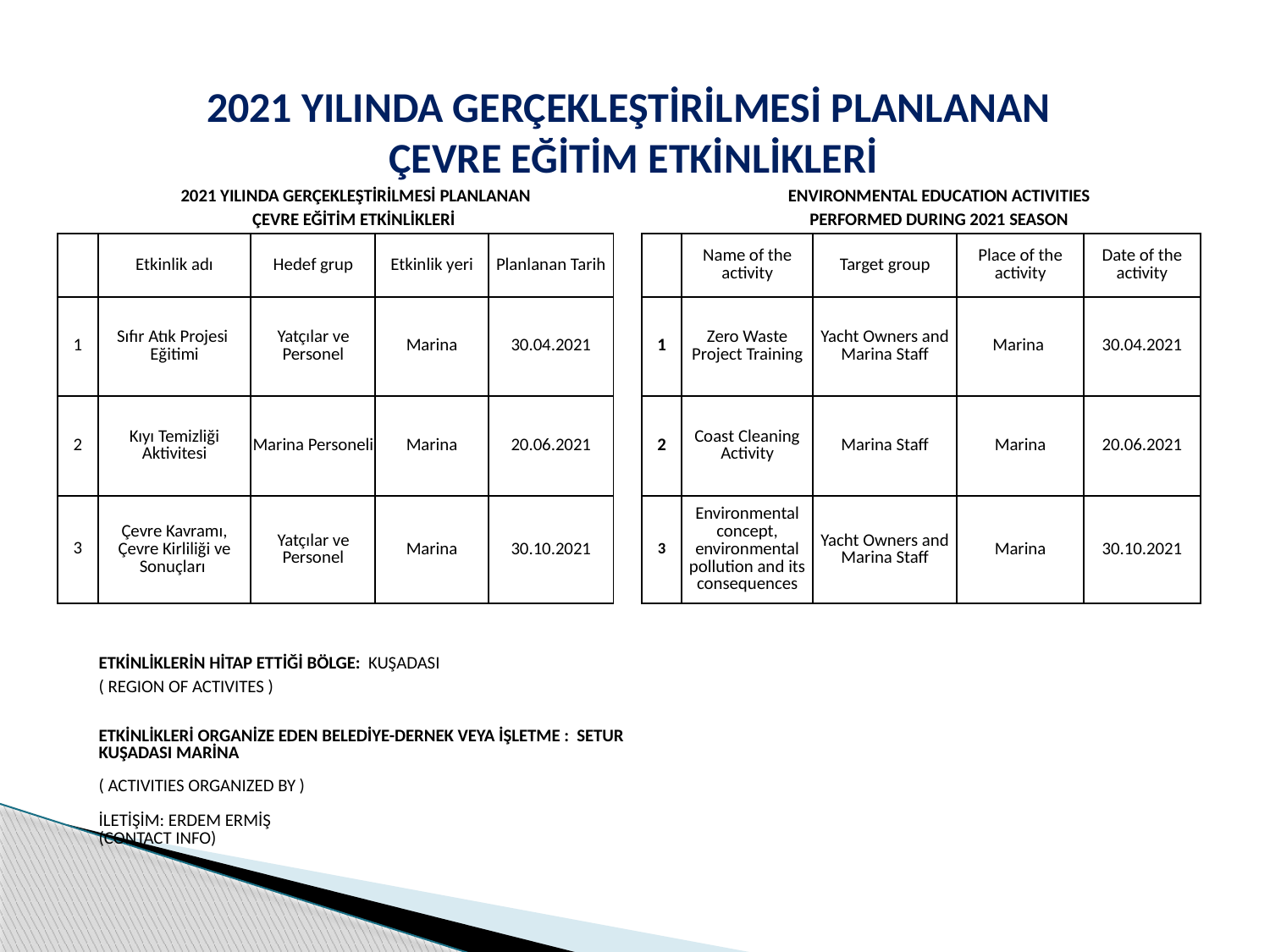

2021 YILINDA GERÇEKLEŞTİRİLMESİ PLANLANAN
 ÇEVRE EĞİTİM ETKİNLİKLERİ
|  | 2021 YILINDA GERÇEKLEŞTİRİLMESİ PLANLANAN |  |  |  |  |  | ENVIRONMENTAL EDUCATION ACTIVITIES |  |  |  |
| --- | --- | --- | --- | --- | --- | --- | --- | --- | --- | --- |
|  | ÇEVRE EĞİTİM ETKİNLİKLERİ |  |  |  |  |  | PERFORMED DURING 2021 SEASON |  |  |  |
|  | Etkinlik adı | Hedef grup | Etkinlik yeri | Planlanan Tarih |  |  | Name of the activity | Target group | Place of the activity | Date of the activity |
|  |  |  |  |  |  |  |  |  |  |  |
| 1 | Sıfır Atık Projesi Eğitimi | Yatçılar ve Personel | Marina | 30.04.2021 |  | 1 | Zero Waste Project Training | Yacht Owners and Marina Staff | Marina | 30.04.2021 |
|  |  |  |  |  |  |  |  |  |  |  |
| 2 | Kıyı Temizliği Aktivitesi | Marina Personeli | Marina | 20.06.2021 |  | 2 | Coast Cleaning Activity | Marina Staff | Marina | 20.06.2021 |
| 3 | Çevre Kavramı, Çevre Kirliliği ve Sonuçları | Yatçılar ve Personel | Marina | 30.10.2021 |  | 3 | Environmental concept, environmental pollution and its consequences | Yacht Owners and Marina Staff | Marina | 30.10.2021 |
|  |  |  |  |  |  |  |  |  |  |  |
|  |  |  |  |  |  |  |  |  |  |  |
|  | ETKİNLİKLERİN HİTAP ETTİĞİ BÖLGE: KUŞADASI |  |  |  |  |  |  |  |  |  |
|  | ( REGION OF ACTIVITES ) |  |  |  |  |  |  |  |  |  |
|  |  |  |  |  |  |  |  |  |  |  |
|  | ETKİNLİKLERİ ORGANİZE EDEN BELEDİYE-DERNEK VEYA İŞLETME : SETUR KUŞADASI MARİNA |  |  |  |  |  |  |  |  |  |
|  | ( ACTIVITIES ORGANIZED BY ) İLETİŞİM: ERDEM ERMİŞ (CONTACT INFO) |  |  |  |  |  |  |  |  |  |